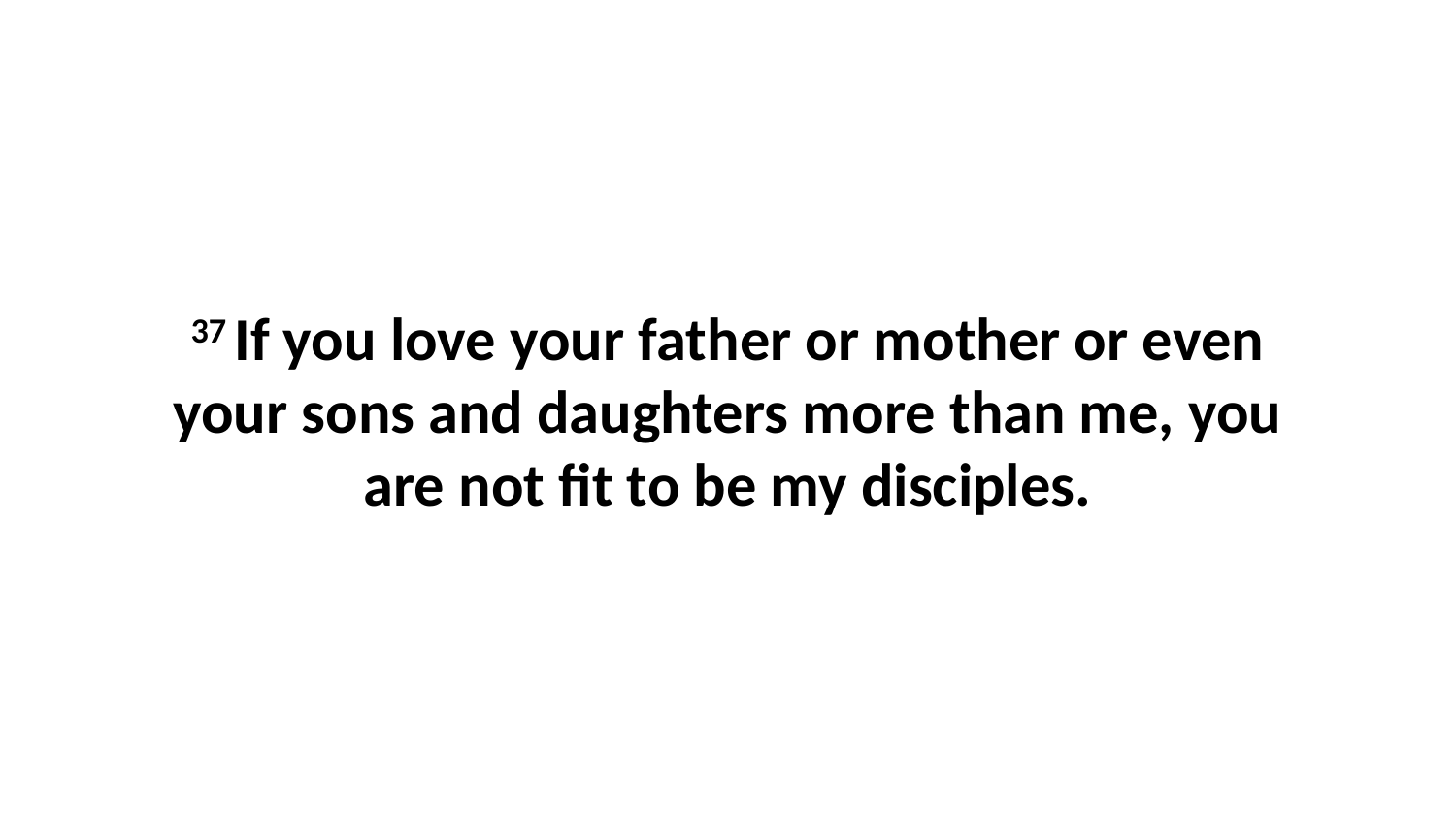

37 If you love your father or mother or even your sons and daughters more than me, you are not fit to be my disciples.